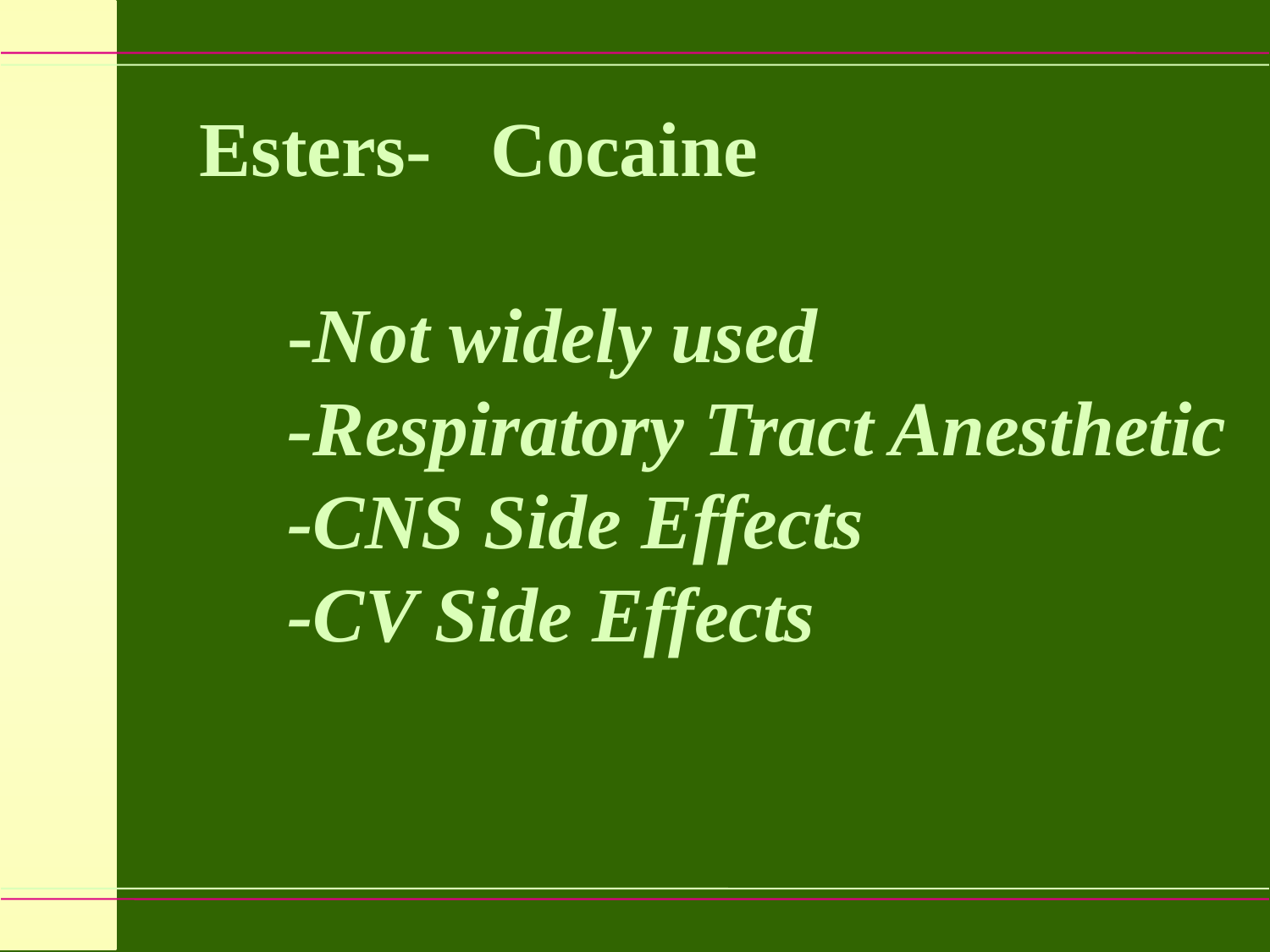

Esters-   Cocaine

	-Not widely used
	-Respiratory Tract Anesthetic
	-CNS Side Effects
	-CV Side Effects